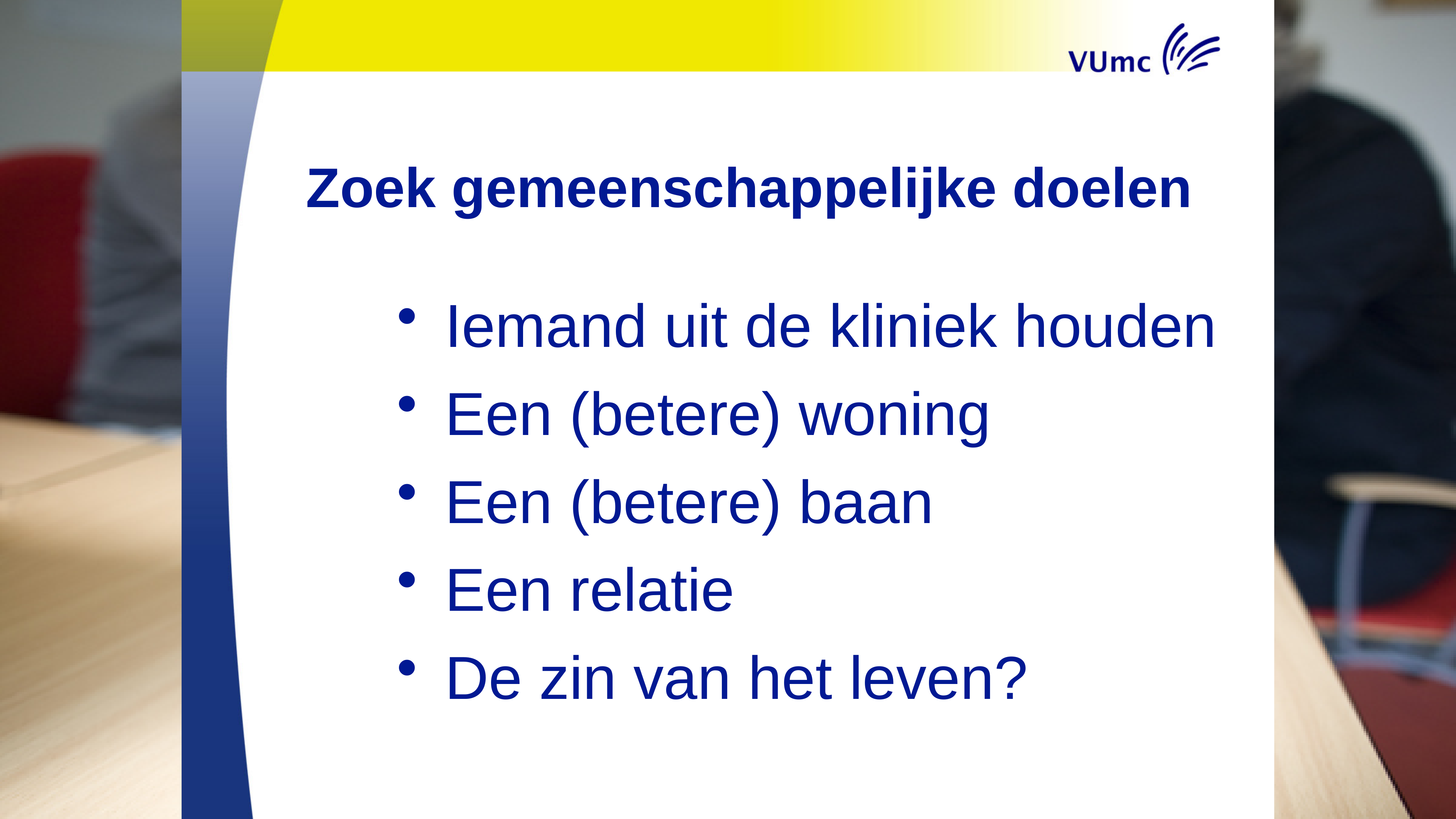

Zoek gemeenschappelijke doelen
Iemand uit de kliniek houden
Een (betere) woning
Een (betere) baan
Een relatie
De zin van het leven?